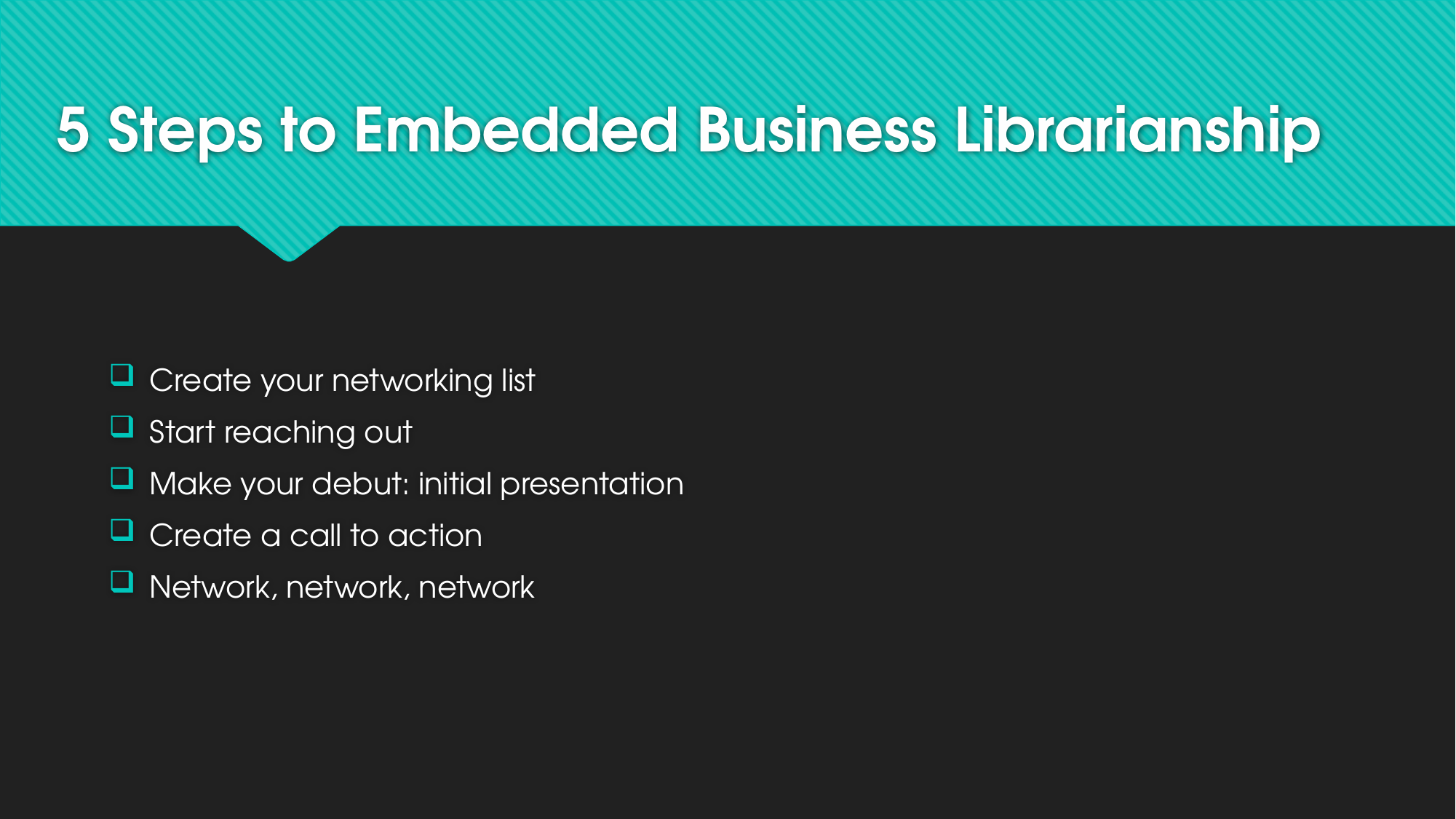

# 5 Steps to Embedded Business Librarianship
Create your networking list
Start reaching out
Make your debut: initial presentation
Create a call to action
Network, network, network